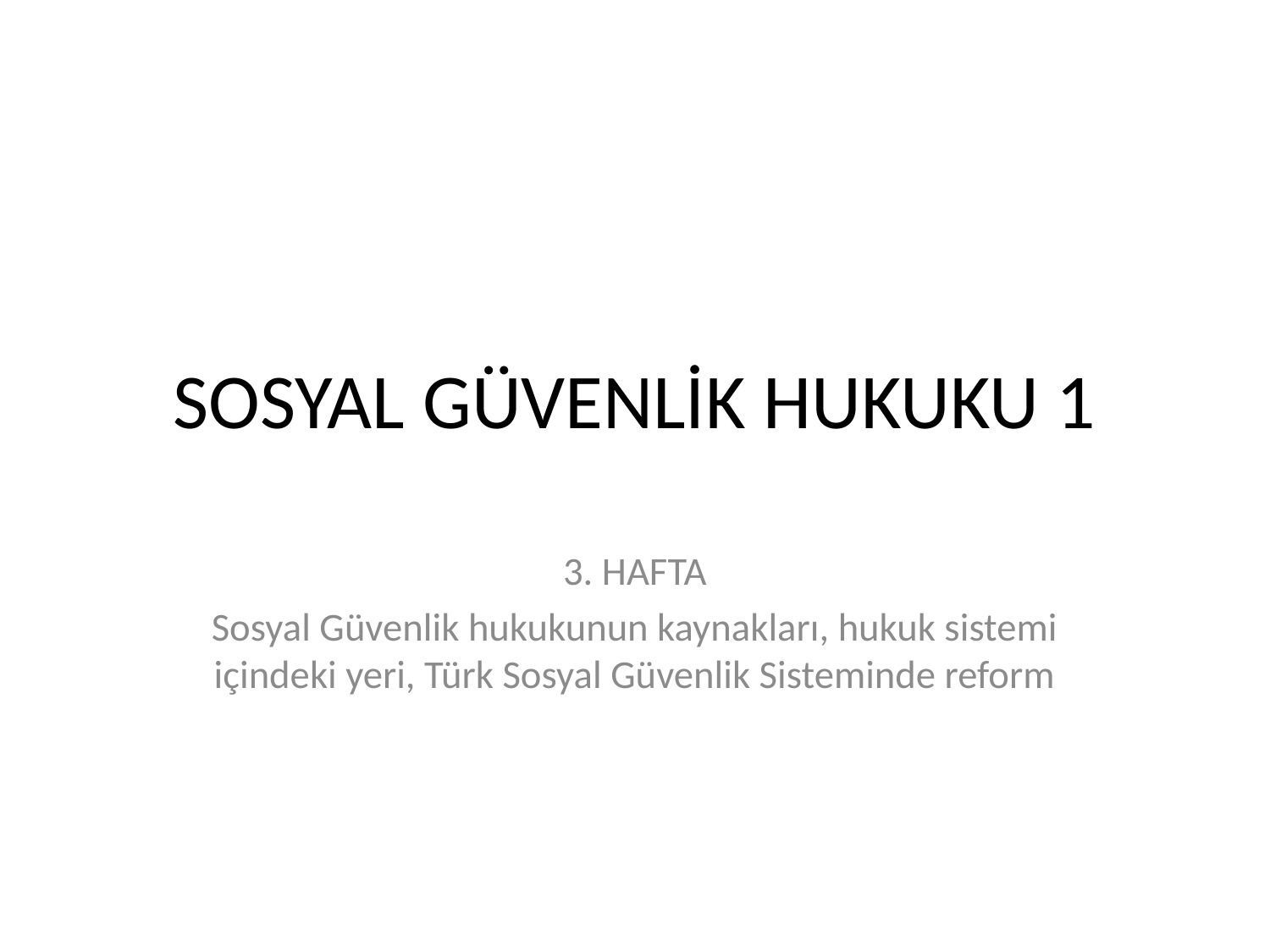

# SOSYAL GÜVENLİK HUKUKU 1
3. HAFTA
Sosyal Güvenlik hukukunun kaynakları, hukuk sistemi içindeki yeri, Türk Sosyal Güvenlik Sisteminde reform